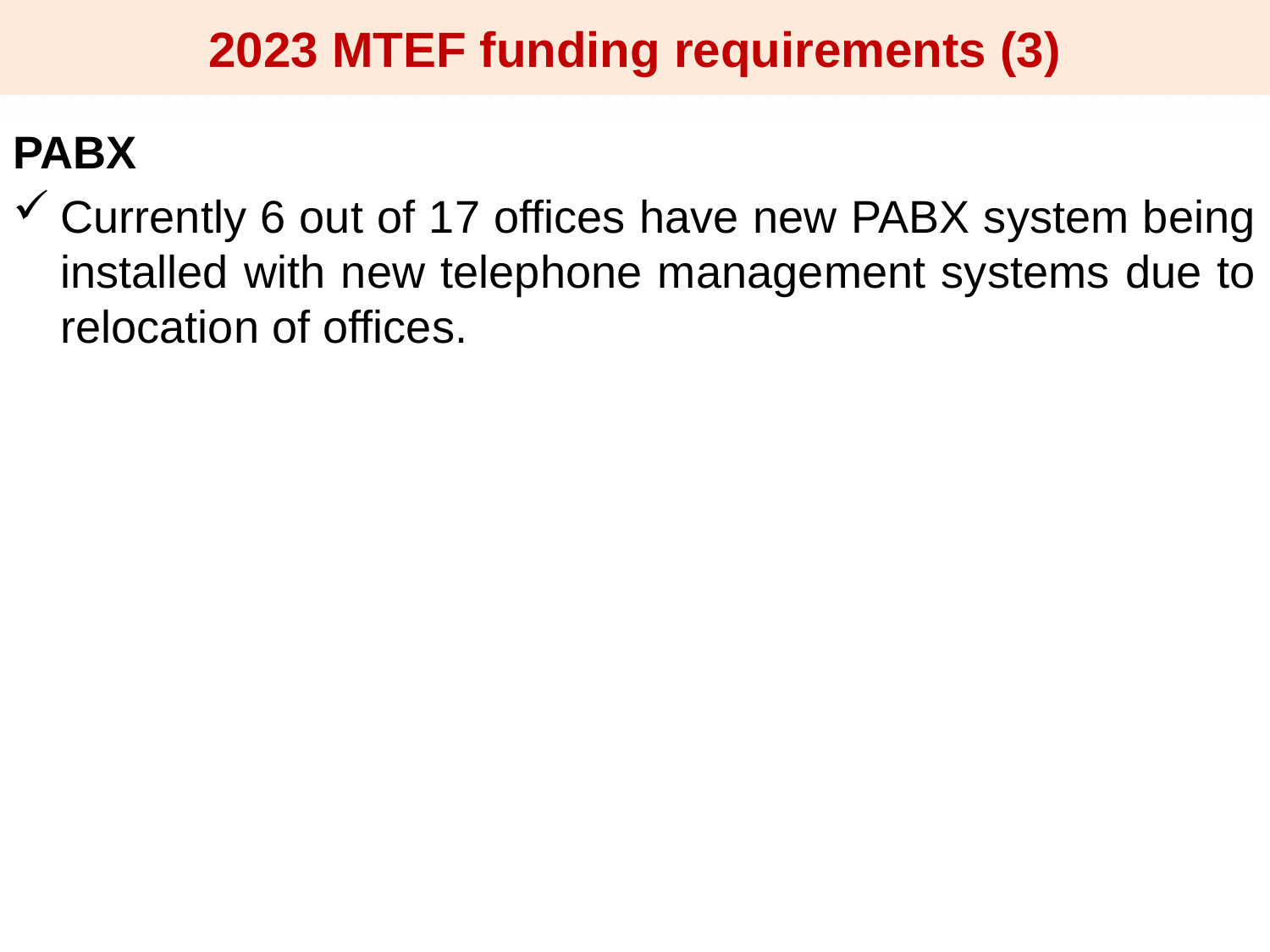

2023 MTEF funding requirements (3)
PABX
Currently 6 out of 17 offices have new PABX system being installed with new telephone management systems due to relocation of offices.